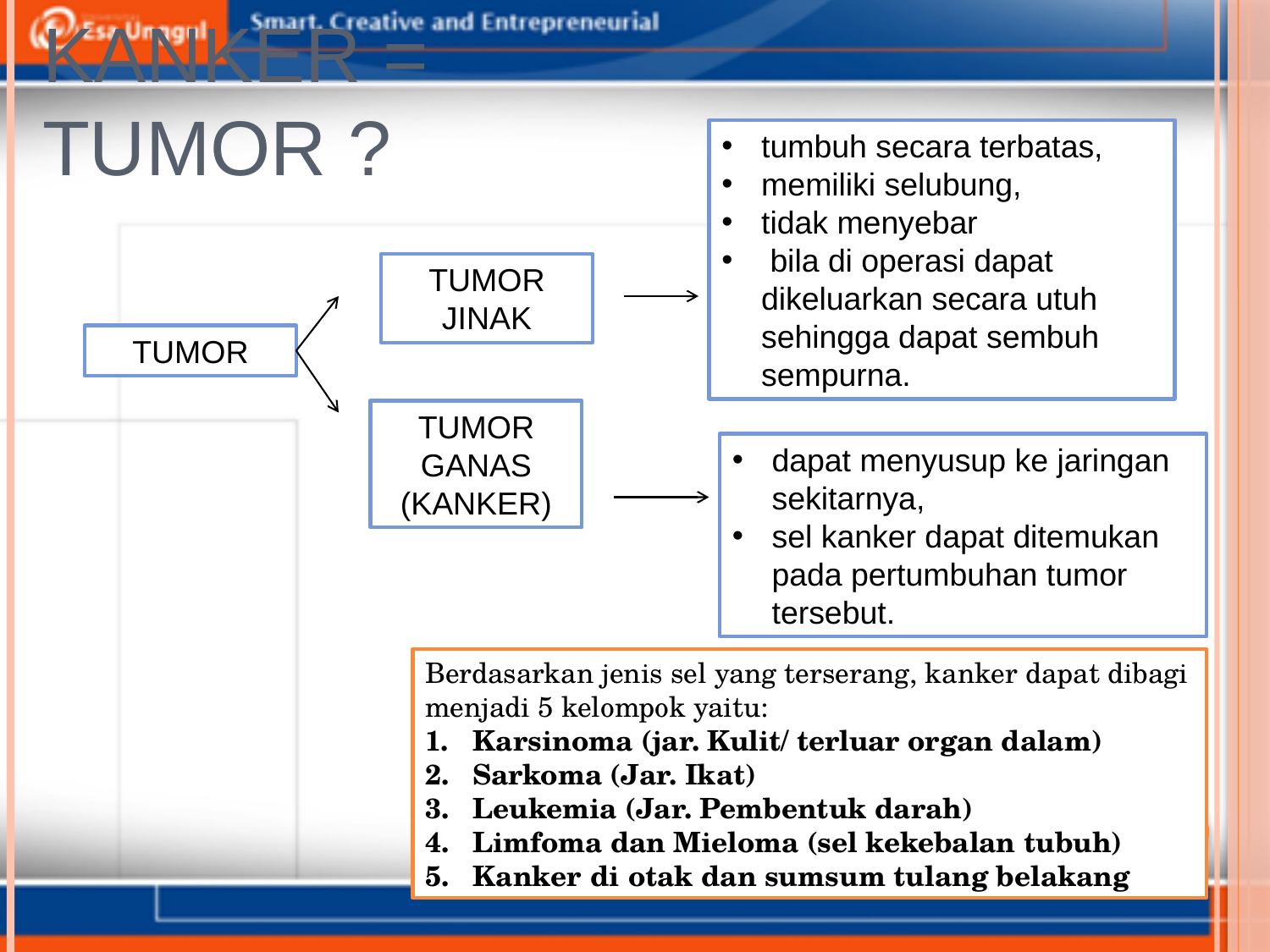

# Kanker = tumor ?
tumbuh secara terbatas,
memiliki selubung,
tidak menyebar
 bila di operasi dapat dikeluarkan secara utuh sehingga dapat sembuh sempurna.
TUMOR JINAK
TUMOR
TUMOR GANAS (KANKER)
dapat menyusup ke jaringan sekitarnya,
sel kanker dapat ditemukan pada pertumbuhan tumor tersebut.
Berdasarkan jenis sel yang terserang, kanker dapat dibagi menjadi 5 kelompok yaitu:
Karsinoma (jar. Kulit/ terluar organ dalam)
Sarkoma (Jar. Ikat)
Leukemia (Jar. Pembentuk darah)
Limfoma dan Mieloma (sel kekebalan tubuh)
Kanker di otak dan sumsum tulang belakang